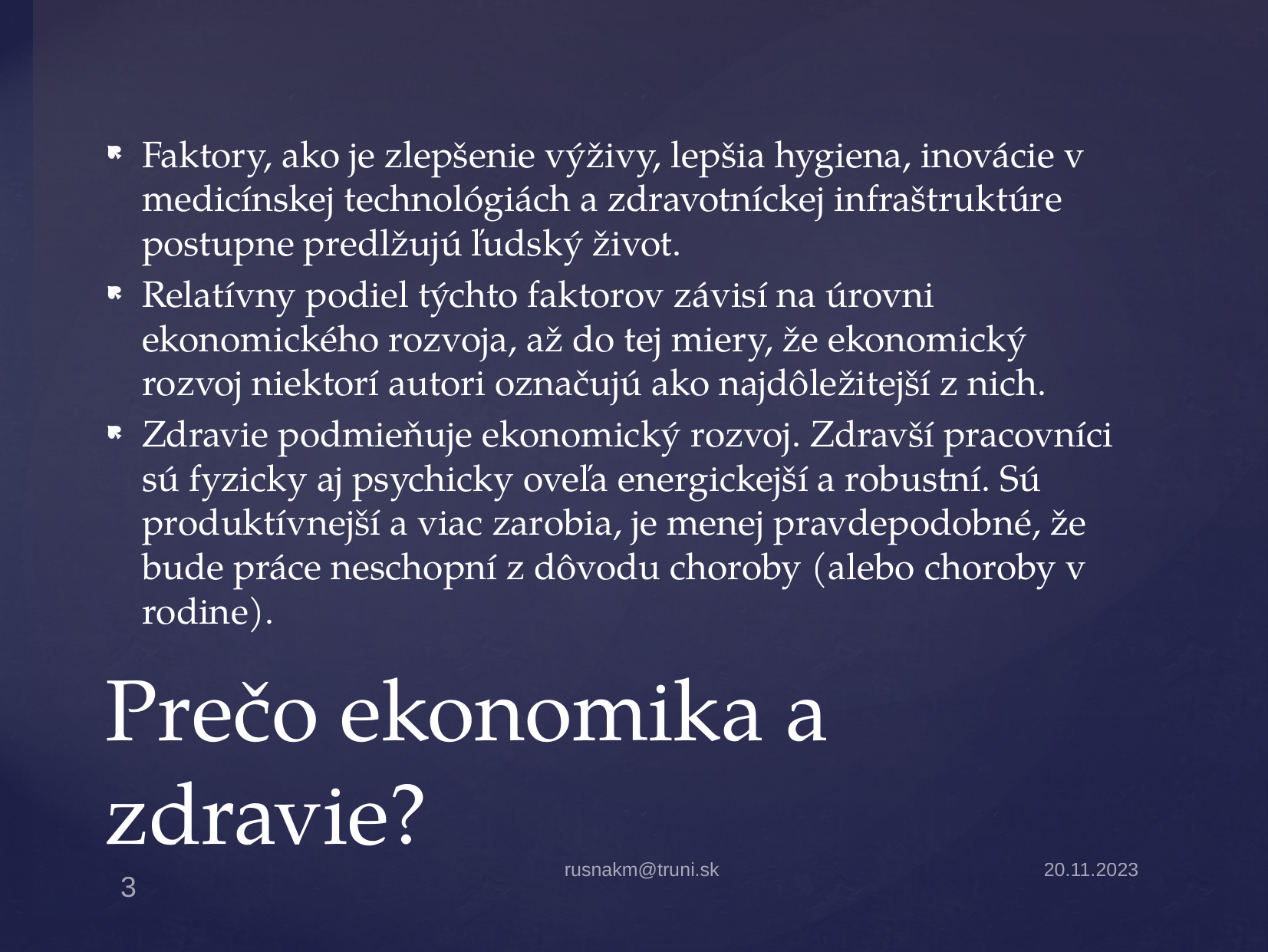

Faktory, ako je zlepšenie výživy, lepšia hygiena, inovácie v medicínskej technológiách a zdravotníckej infraštruktúre postupne predlžujú ľudský život.
Relatívny podiel týchto faktorov závisí na úrovni ekonomického rozvoja, až do tej miery, že ekonomický rozvoj niektorí autori označujú ako najdôležitejší z nich.
Zdravie podmieňuje ekonomický rozvoj. Zdravší pracovníci sú fyzicky aj psychicky oveľa energickejší a robustní. Sú produktívnejší a viac zarobia, je menej pravdepodobné, že bude práce neschopní z dôvodu choroby (alebo choroby v rodine).
# Prečo ekonomika a zdravie?
rusnakm@truni.sk
20.11.2023
3